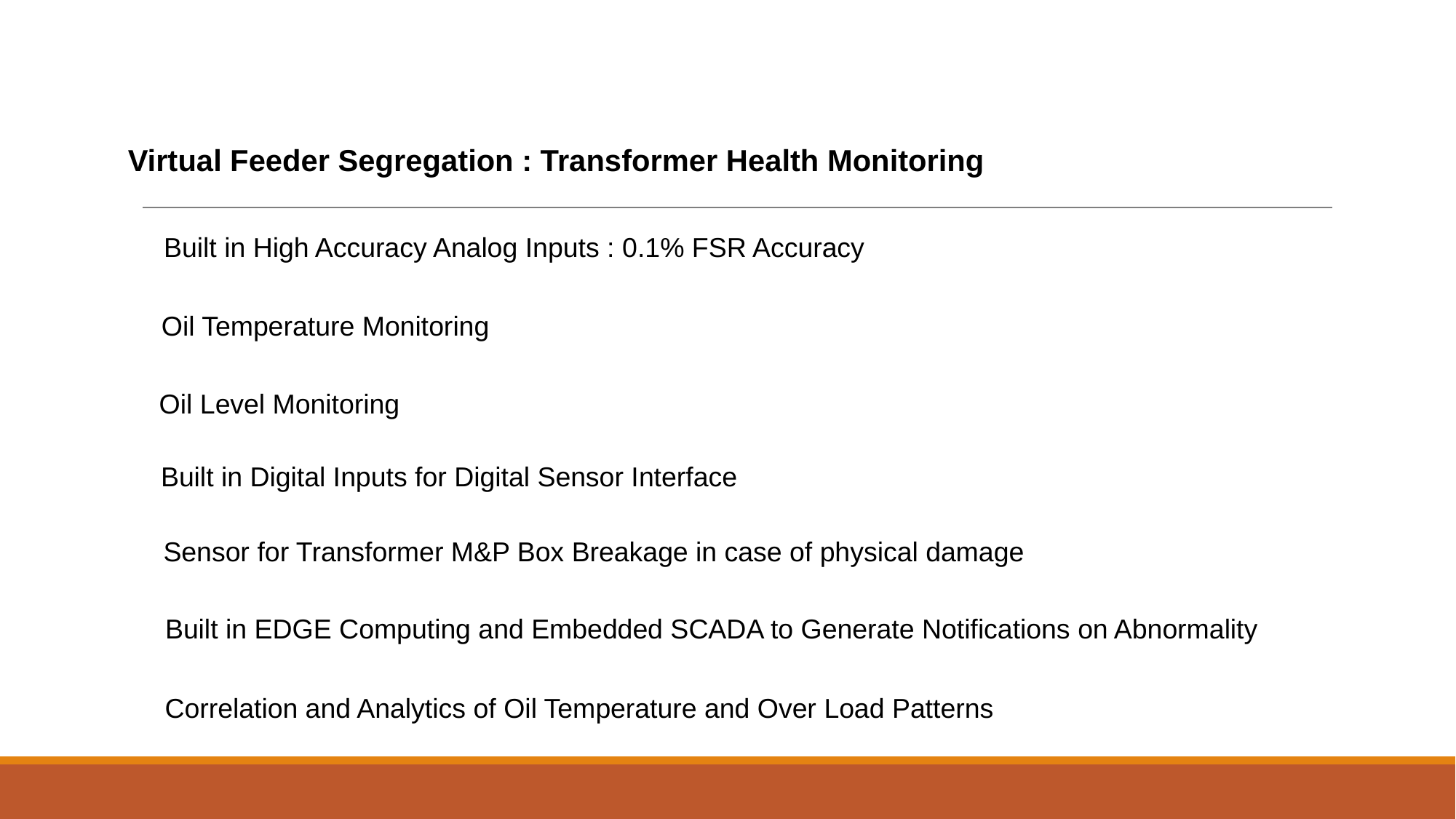

Virtual Feeder Segregation : Transformer Health Monitoring
Built in High Accuracy Analog Inputs : 0.1% FSR Accuracy
Oil Temperature Monitoring
Oil Level Monitoring
Built in Digital Inputs for Digital Sensor Interface
Sensor for Transformer M&P Box Breakage in case of physical damage
Built in EDGE Computing and Embedded SCADA to Generate Notifications on Abnormality
Correlation and Analytics of Oil Temperature and Over Load Patterns